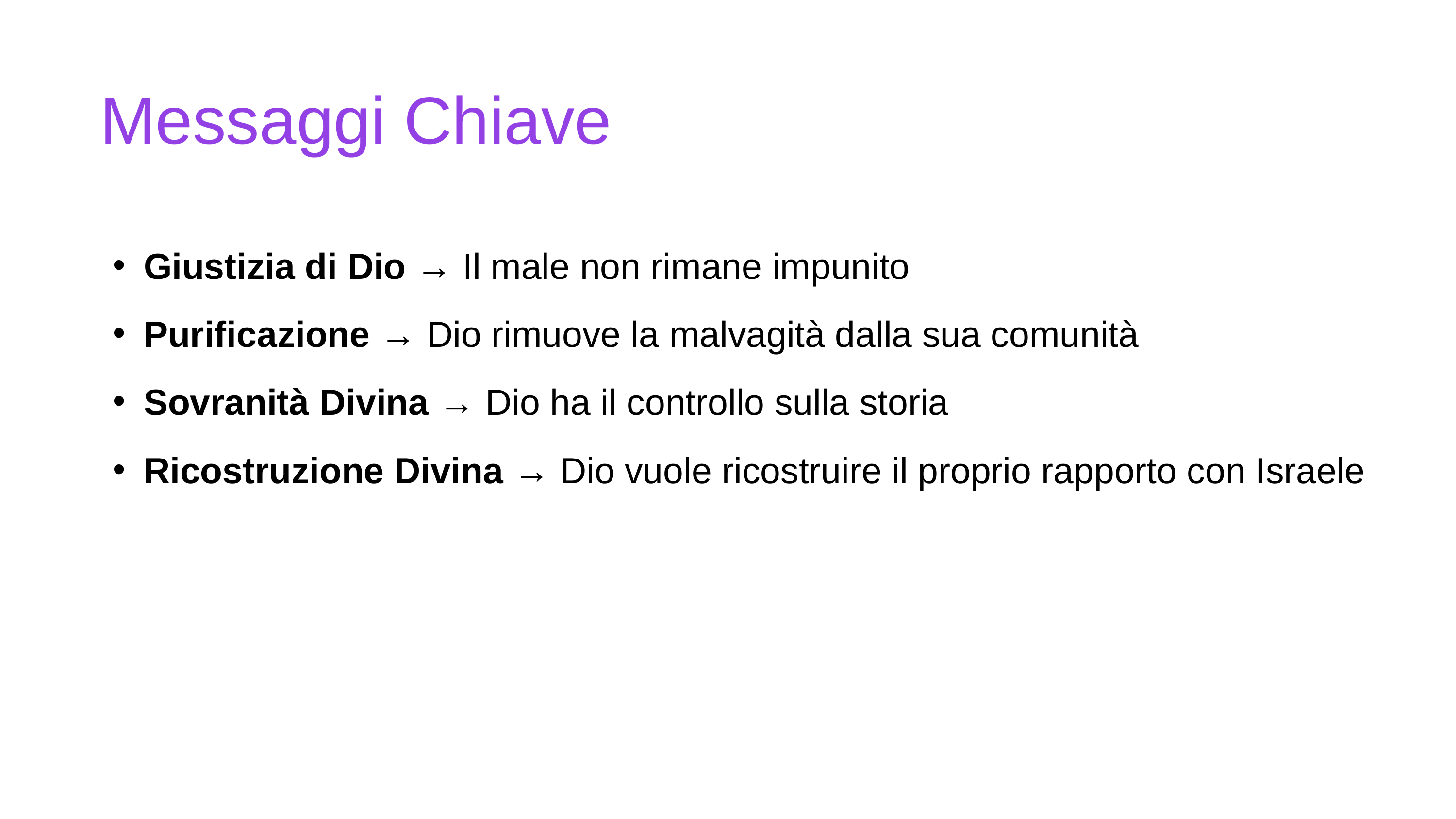

Messaggi Chiave

Giustizia di Dio → Il male non rimane impunito
Purificazione → Dio rimuove la malvagità dalla sua comunità
Sovranità Divina → Dio ha il controllo sulla storia
Ricostruzione Divina → Dio vuole ricostruire il proprio rapporto con Israele